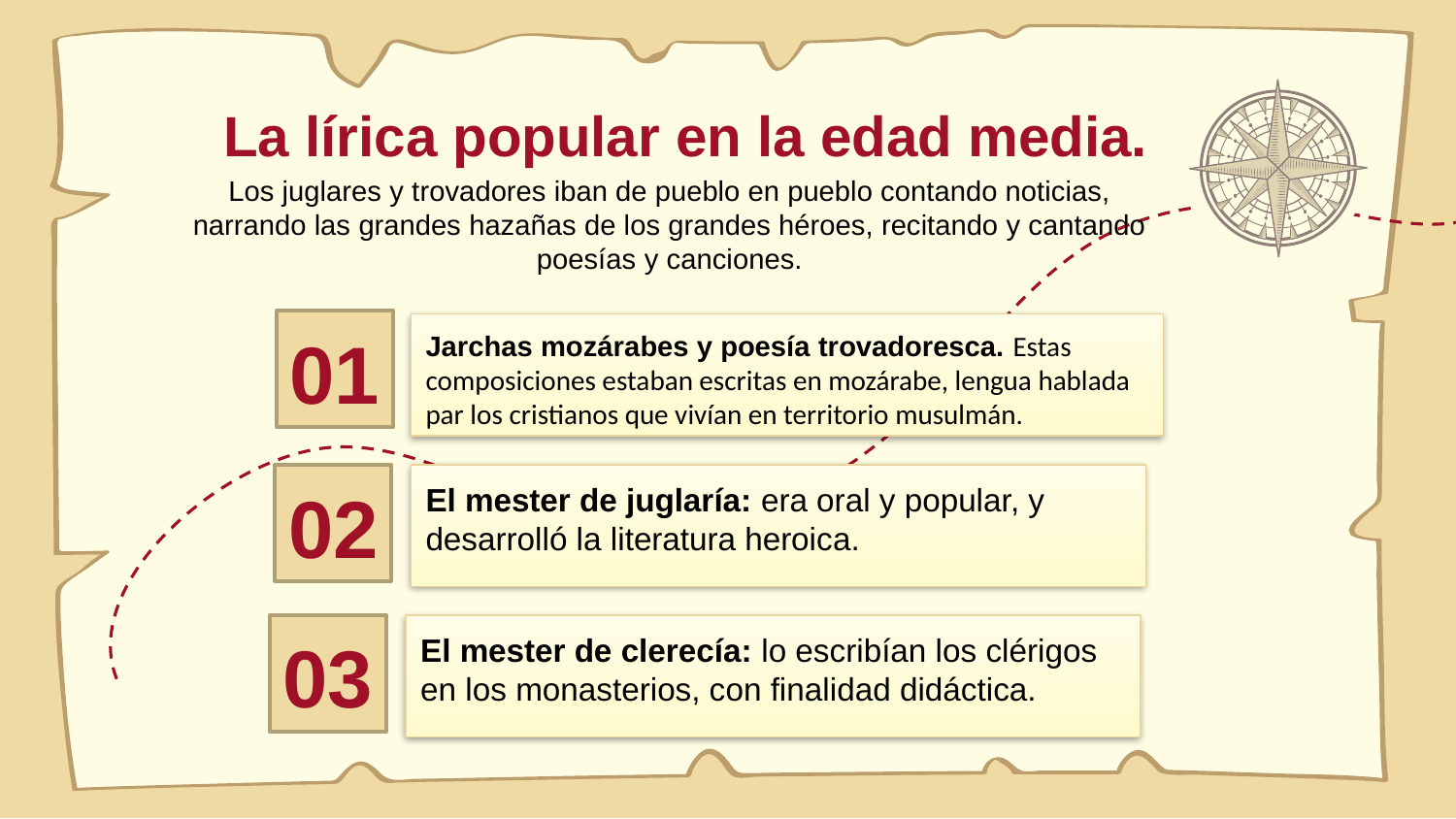

La lírica popular en la edad media.
Los juglares y trovadores iban de pueblo en pueblo contando noticias, narrando las grandes hazañas de los grandes héroes, recitando y cantando poesías y canciones.

# 01

Jarchas mozárabes y poesía trovadoresca. Estas composiciones estaban escritas en mozárabe, lengua hablada par los cristianos que vivían en territorio musulmán.

02

El mester de juglaría: era oral y popular, y desarrolló la literatura heroica.
03

El mester de clerecía: lo escribían los clérigos en los monasterios, con finalidad didáctica.